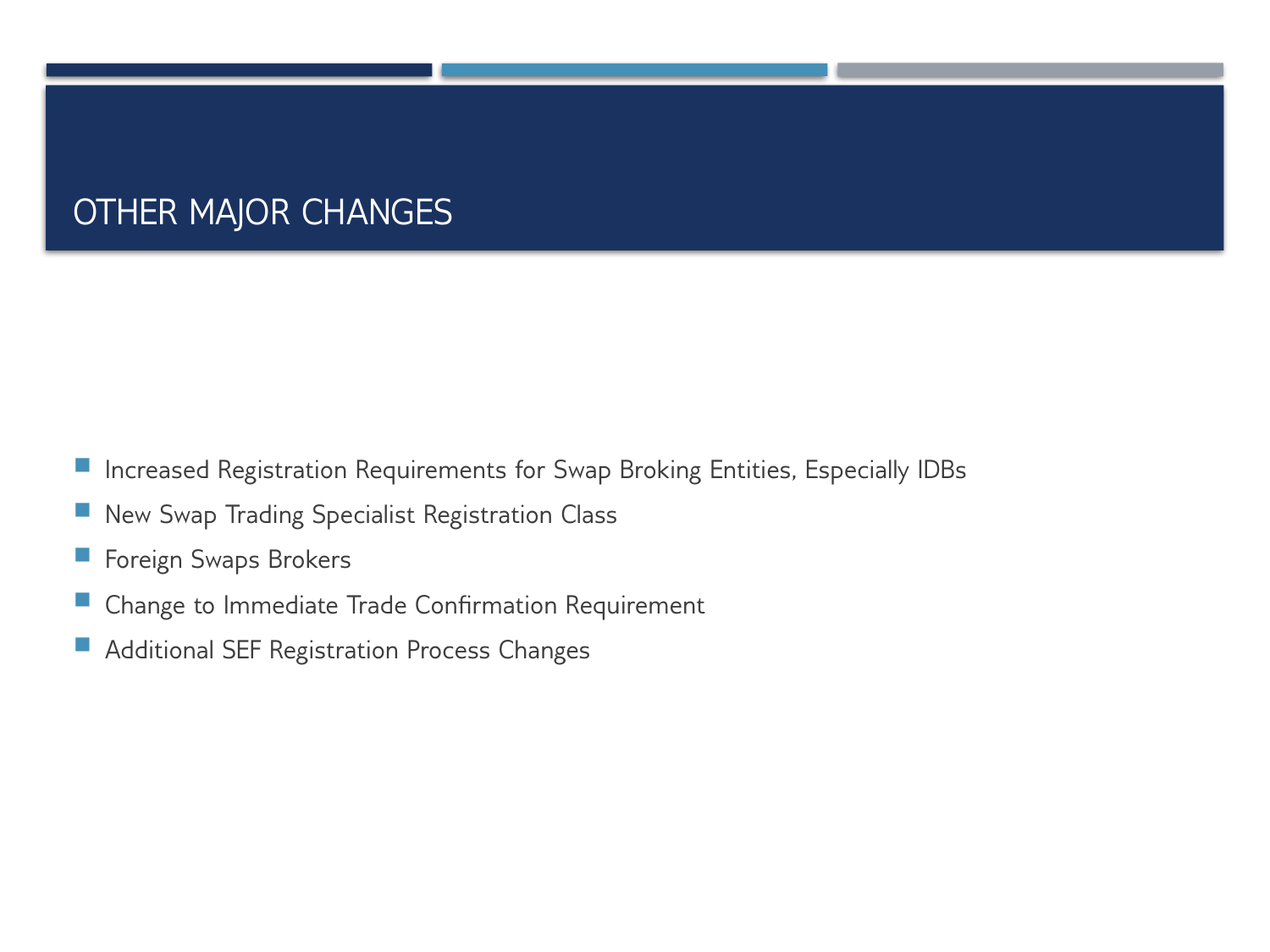

# Other Major changes
Increased Registration Requirements for Swap Broking Entities, Especially IDBs
New Swap Trading Specialist Registration Class
Foreign Swaps Brokers
Change to Immediate Trade Confirmation Requirement
Additional SEF Registration Process Changes